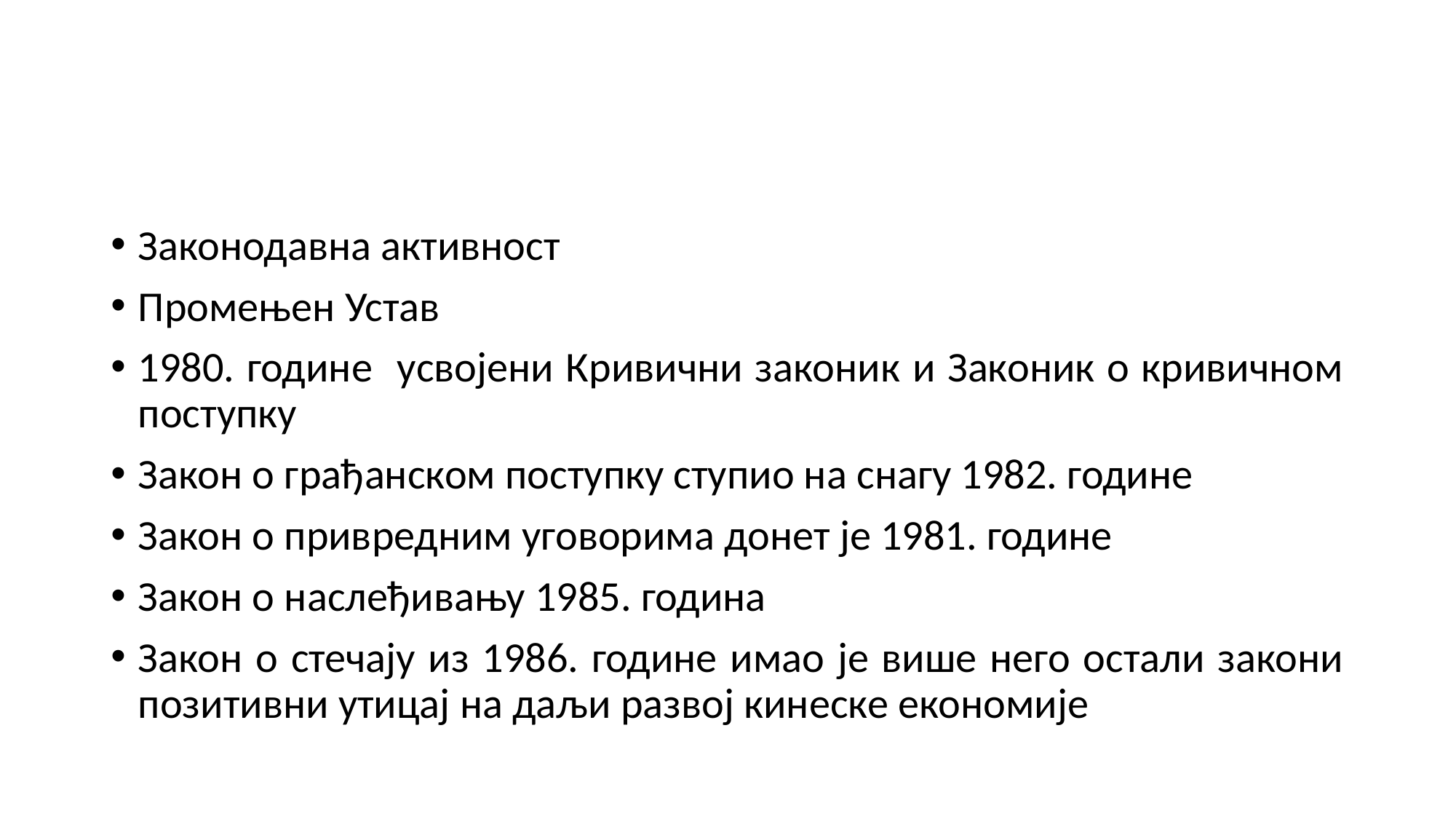

#
Законодавна активност
Промењен Устав
1980. године  усвојени Кривични законик и Законик о кривичном поступку
Закон о грађанском поступку ступио на снагу 1982. године
Закон о привредним уговорима донет је 1981. године
Закон о наслеђивању 1985. година
Закон о стечају из 1986. године имао је више него остали закони позитивни утицај на даљи развој кинеске економије